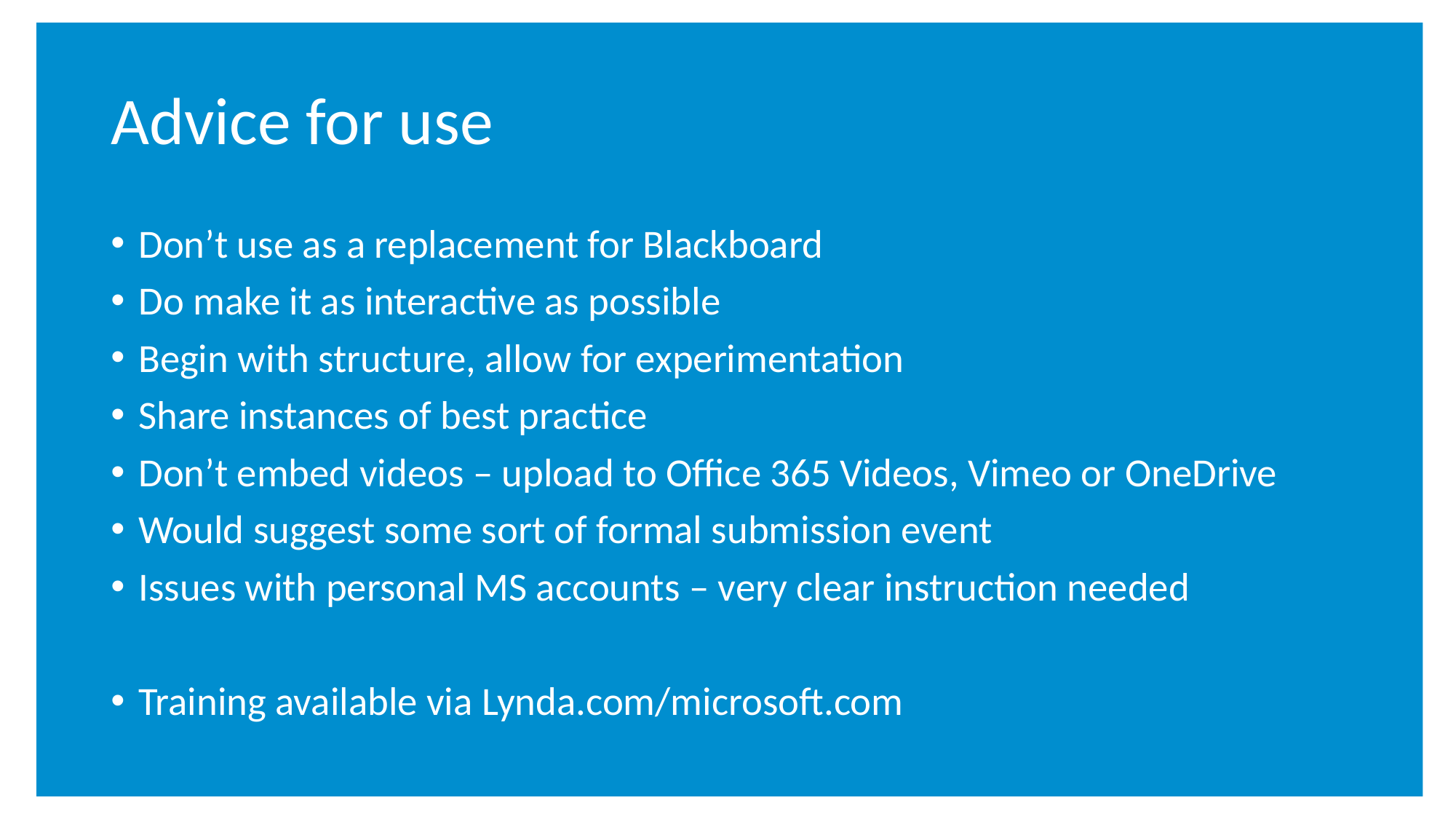

# Advice for use
Don’t use as a replacement for Blackboard
Do make it as interactive as possible
Begin with structure, allow for experimentation
Share instances of best practice
Don’t embed videos – upload to Office 365 Videos, Vimeo or OneDrive
Would suggest some sort of formal submission event
Issues with personal MS accounts – very clear instruction needed

Training available via Lynda.com/microsoft.com